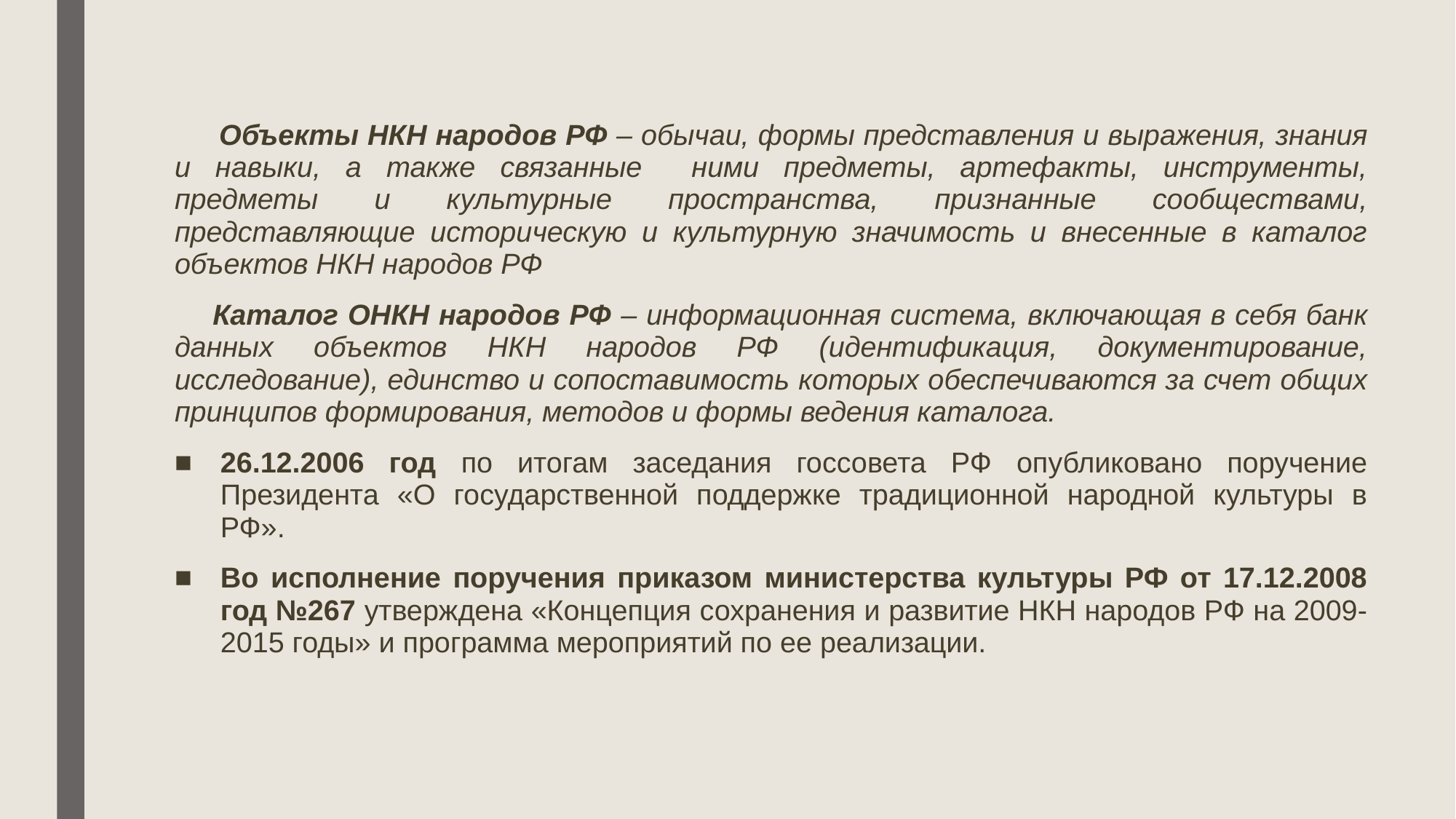

Объекты НКН народов РФ – обычаи, формы представления и выражения, знания и навыки, а также связанные  ними предметы, артефакты, инструменты, предметы и культурные пространства, признанные сообществами, представляющие историческую и культурную значимость и внесенные в каталог объектов НКН народов РФ
    Каталог ОНКН народов РФ – информационная система, включающая в себя банк данных объектов НКН народов РФ (идентификация, документирование, исследование), единство и сопоставимость которых обеспечиваются за счет общих принципов формирования, методов и формы ведения каталога.
26.12.2006 год по итогам заседания госсовета РФ опубликовано поручение Президента «О государственной поддержке традиционной народной культуры в РФ».
Во исполнение поручения приказом министерства культуры РФ от 17.12.2008 год №267 утверждена «Концепция сохранения и развитие НКН народов РФ на 2009-2015 годы» и программа мероприятий по ее реализации.